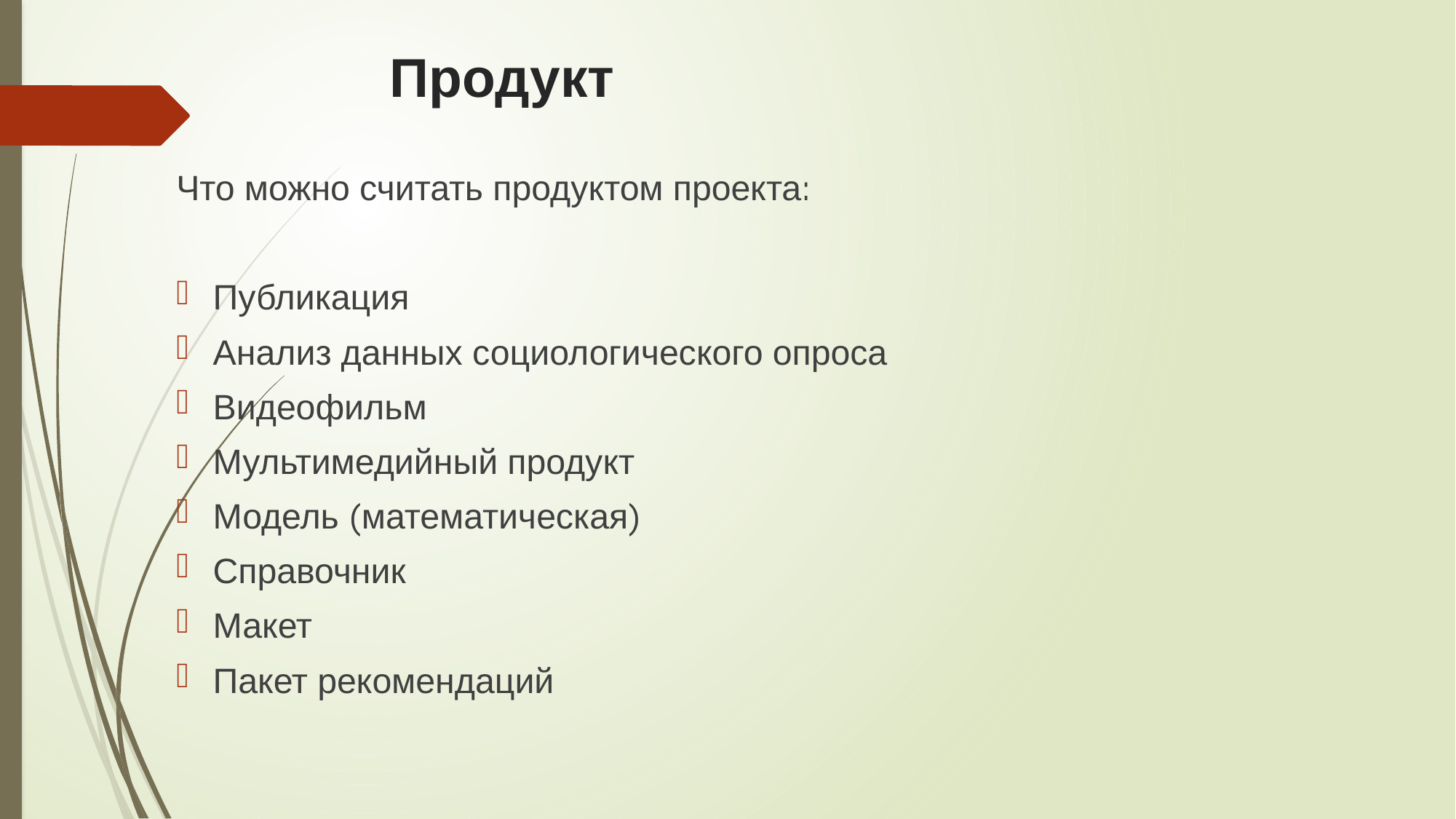

# Продукт
Что можно считать продуктом проекта:

Публикация
Анализ данных социологического опроса
Видеофильм
Мультимедийный продукт
Модель (математическая)
Справочник
Макет
Пакет рекомендаций